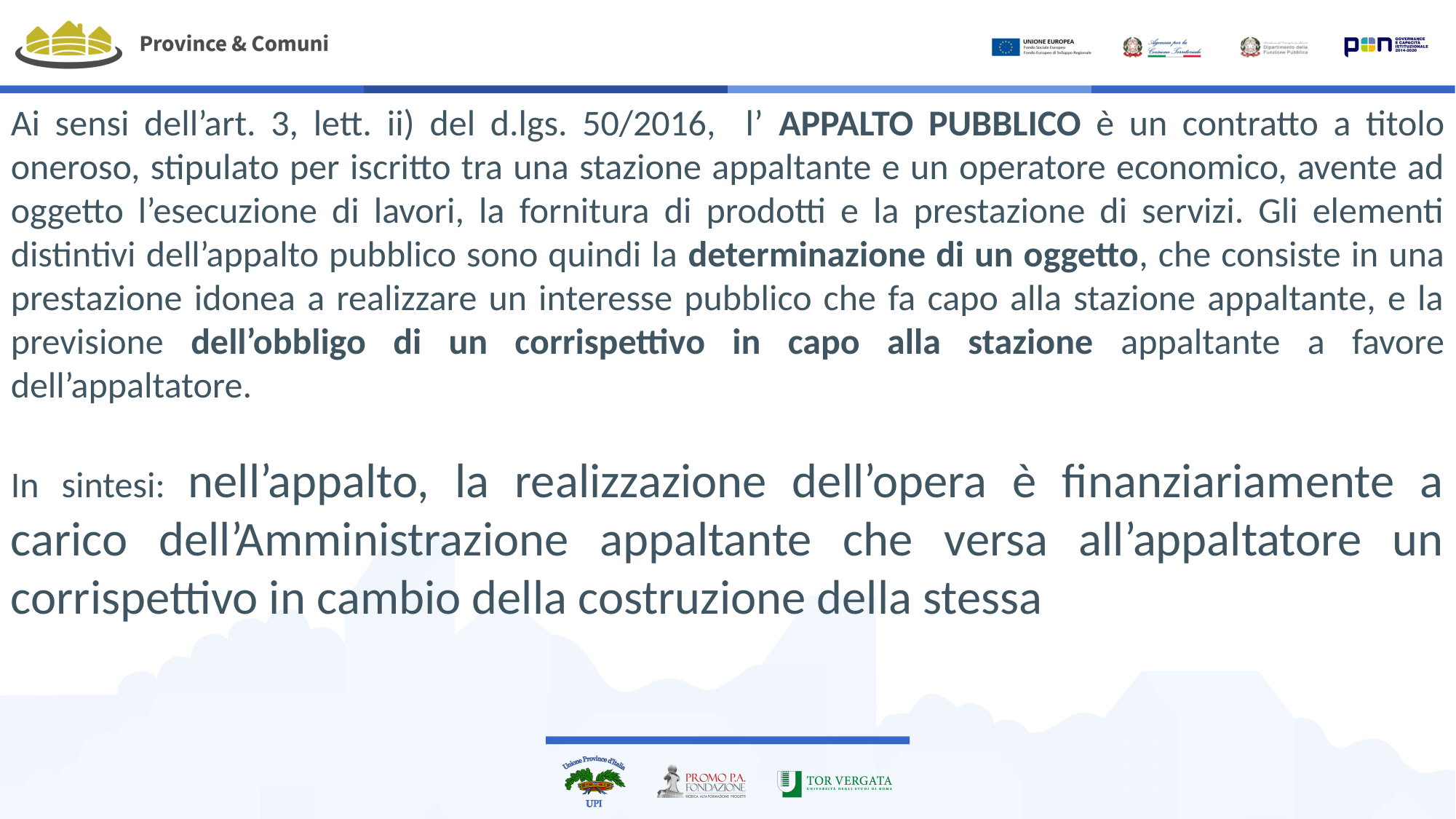

Ai sensi dell’art. 3, lett. ii) del d.lgs. 50/2016,  l’ APPALTO PUBBLICO è un contratto a titolo oneroso, stipulato per iscritto tra una stazione appaltante e un operatore economico, avente ad oggetto l’esecuzione di lavori, la fornitura di prodotti e la prestazione di servizi. Gli elementi distintivi dell’appalto pubblico sono quindi la determinazione di un oggetto, che consiste in una prestazione idonea a realizzare un interesse pubblico che fa capo alla stazione appaltante, e la previsione dell’obbligo di un corrispettivo in capo alla stazione appaltante a favore dell’appaltatore.

In sintesi: nell’appalto, la realizzazione dell’opera è finanziariamente a carico dell’Amministrazione appaltante che versa all’appaltatore un corrispettivo in cambio della costruzione della stessa